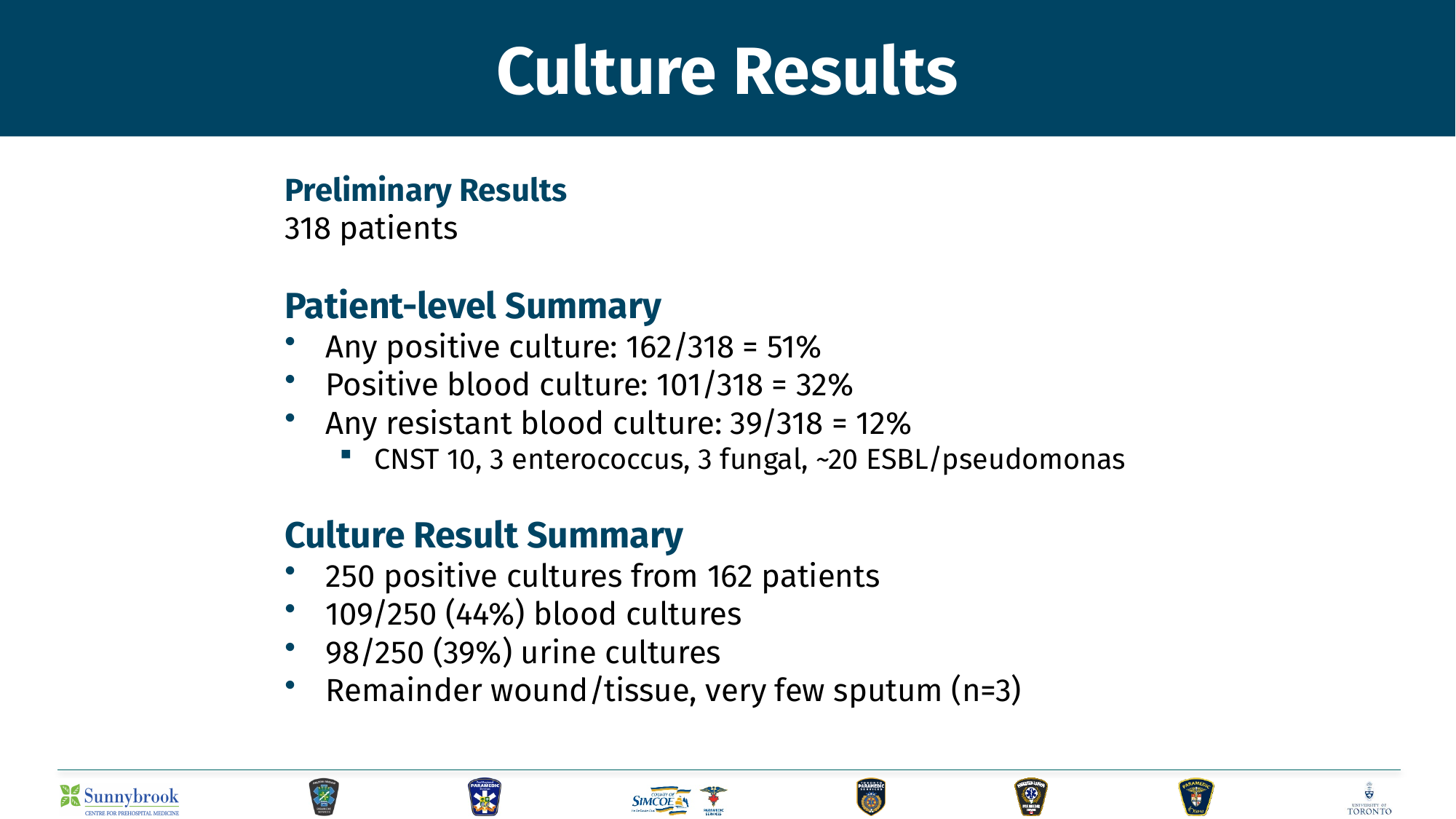

# Culture Results
Preliminary Results
318 patients

Patient-level Summary
Any positive culture: 162/318 = 51%
Positive blood culture: 101/318 = 32%
Any resistant blood culture: 39/318 = 12%
CNST 10, 3 enterococcus, 3 fungal, ~20 ESBL/pseudomonas

Culture Result Summary
250 positive cultures from 162 patients
109/250 (44%) blood cultures
98/250 (39%) urine cultures
Remainder wound/tissue, very few sputum (n=3)